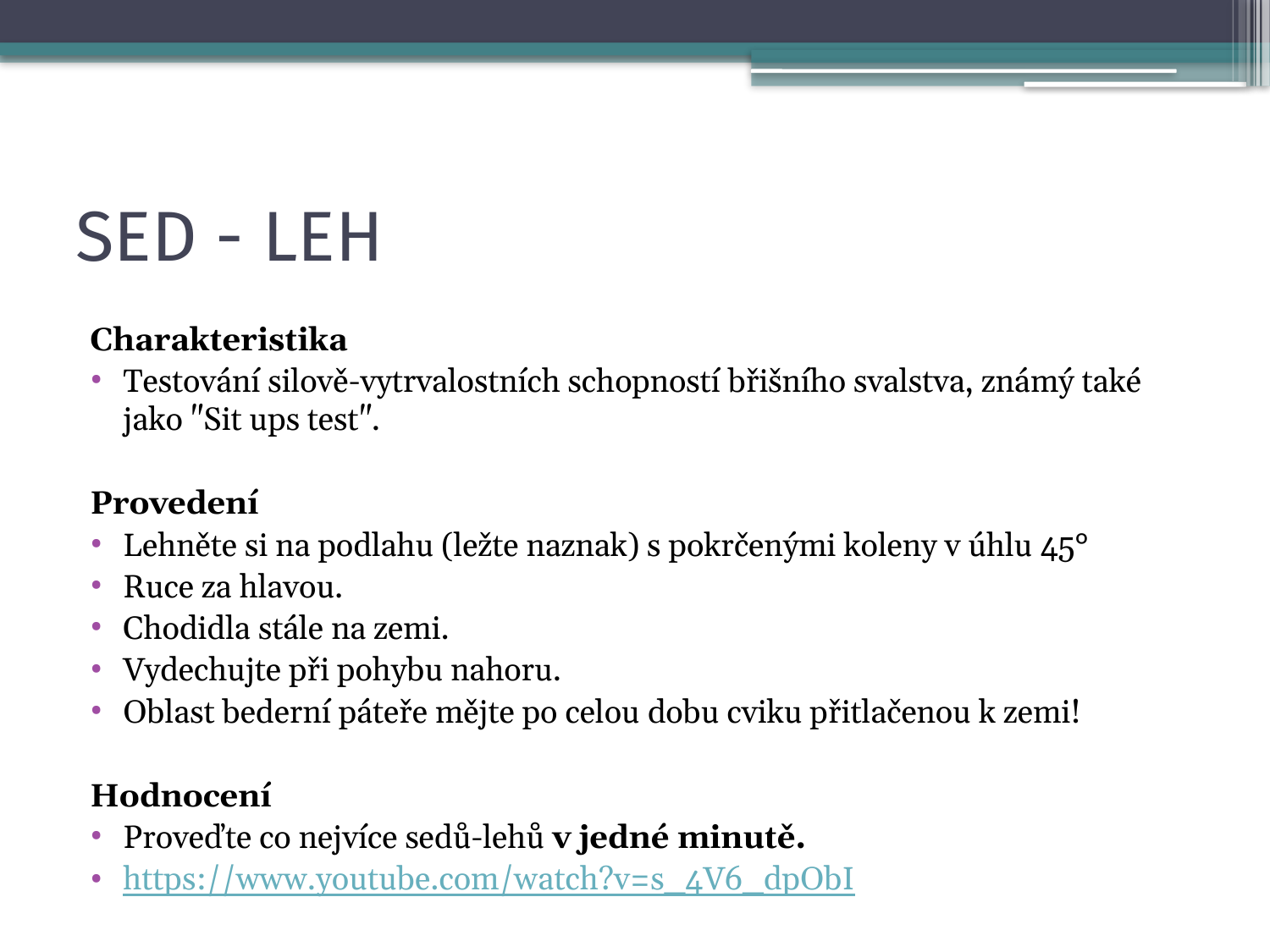

# SED - LEH
Charakteristika
Testování silově-vytrvalostních schopností břišního svalstva, známý také jako "Sit ups test".

Provedení
Lehněte si na podlahu (ležte naznak) s pokrčenými koleny v úhlu 45°
Ruce za hlavou.
Chodidla stále na zemi.
Vydechujte při pohybu nahoru.
Oblast bederní páteře mějte po celou dobu cviku přitlačenou k zemi!

Hodnocení
Proveďte co nejvíce sedů-lehů v jedné minutě.
https://www.youtube.com/watch?v=s_4V6_dpObI